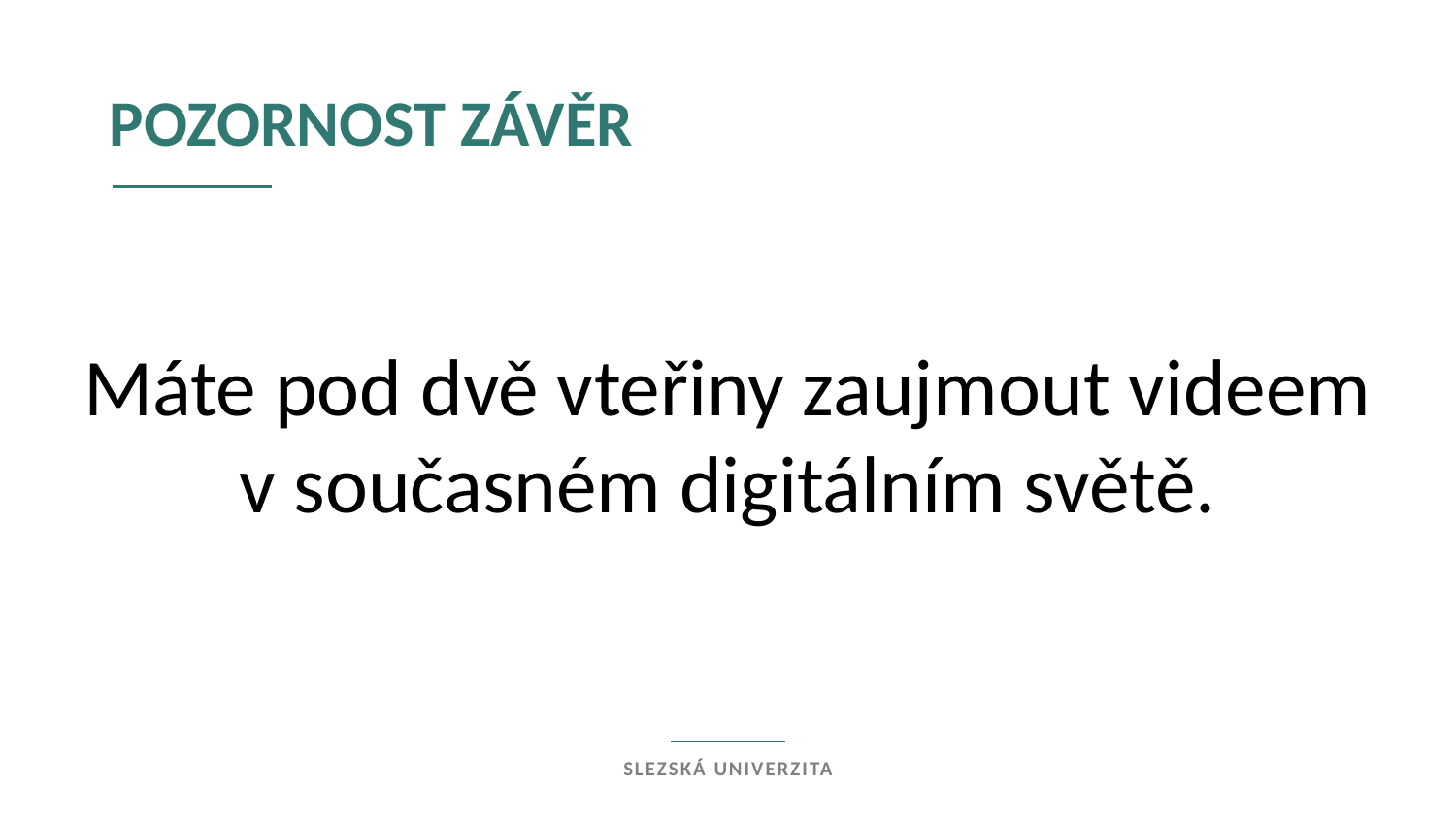

Pozornost závěr
Máte pod dvě vteřiny zaujmout videem v současném digitálním světě.
Slezská univerzita